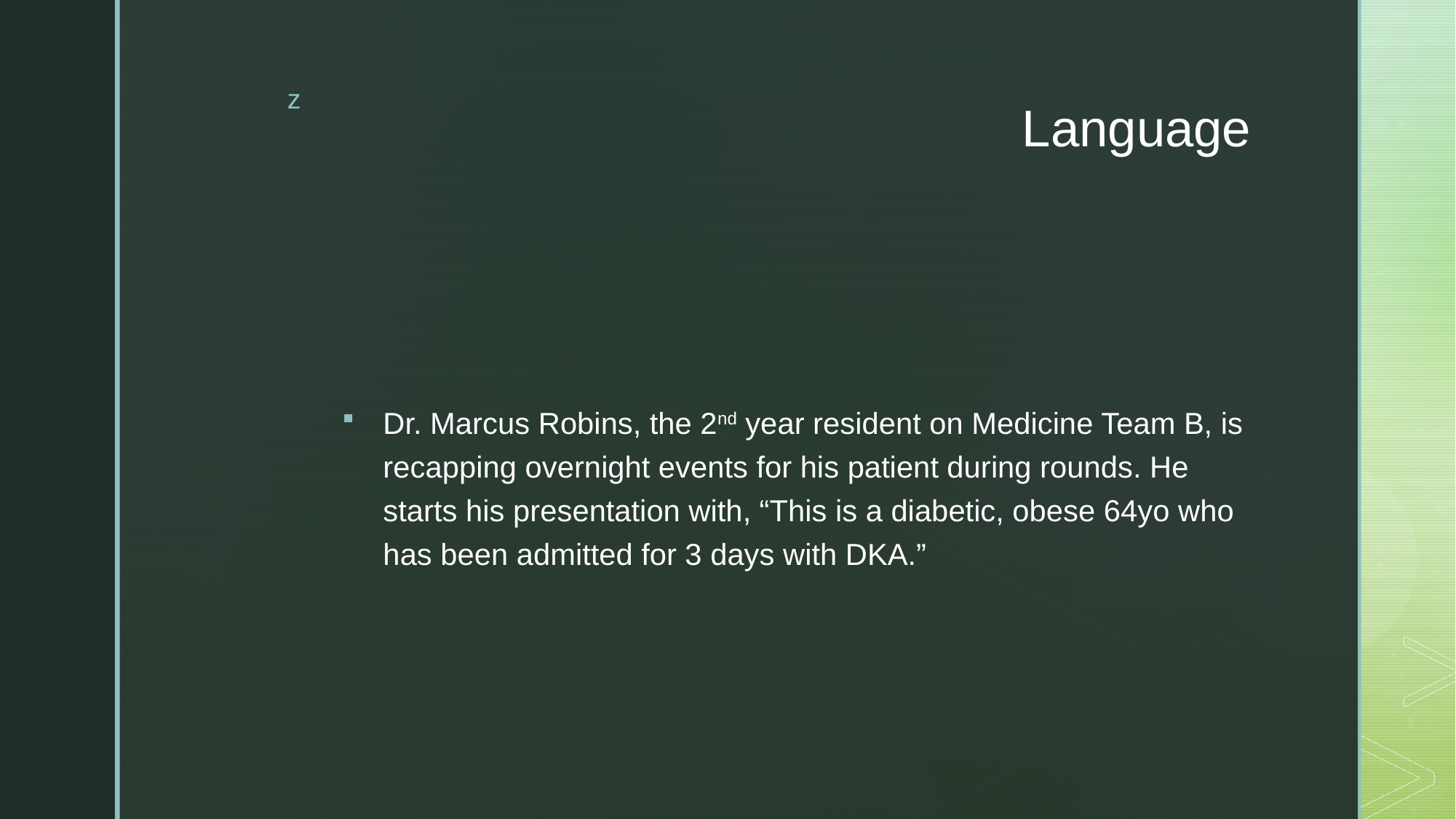

# Language
Dr. Marcus Robins, the 2nd year resident on Medicine Team B, is recapping overnight events for his patient during rounds. He starts his presentation with, “This is a diabetic, obese 64yo who has been admitted for 3 days with DKA.”